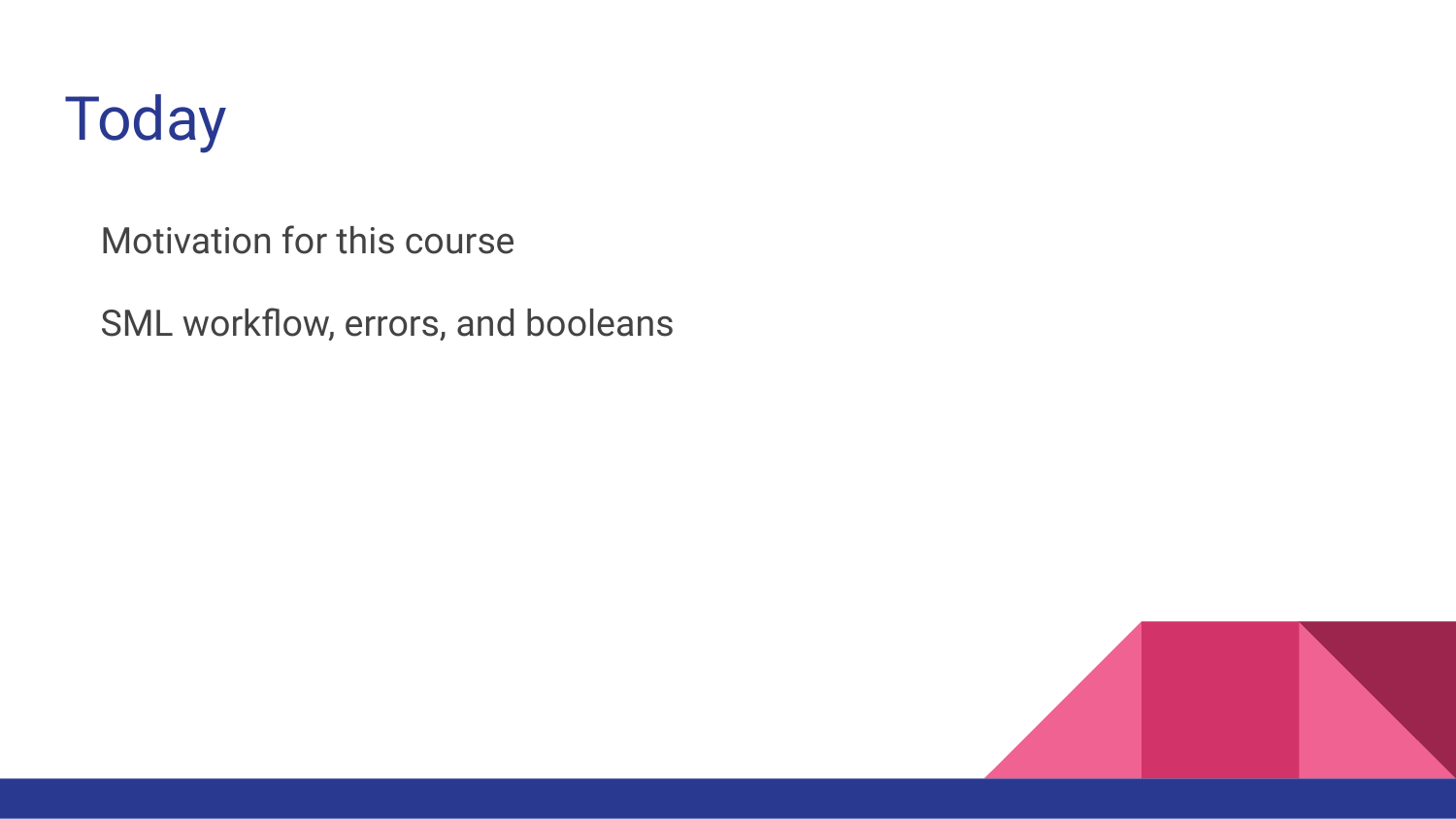

# Today
Motivation for this course
SML workflow, errors, and booleans